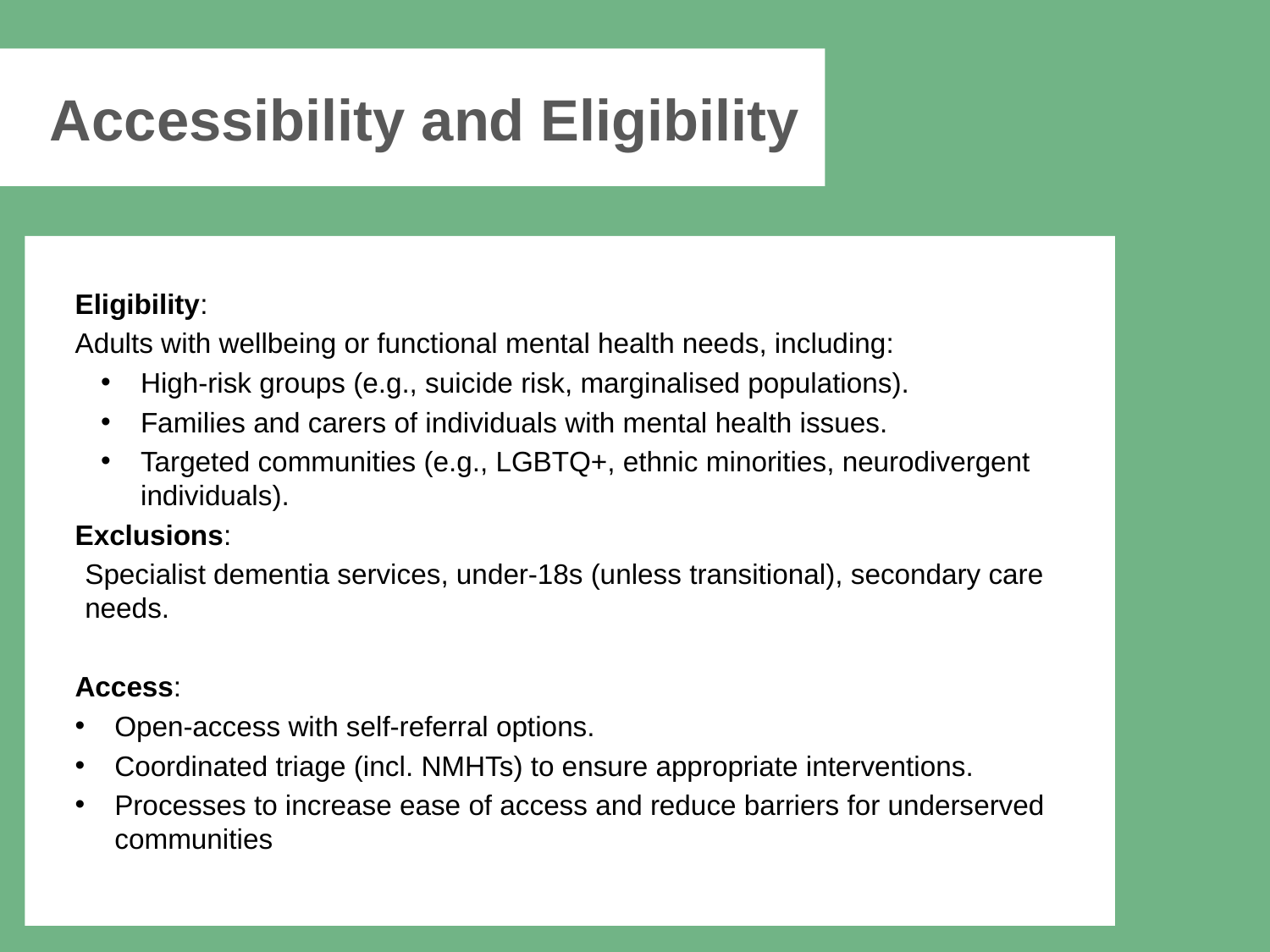

Accessibility and Eligibility
Eligibility:
Adults with wellbeing or functional mental health needs, including:
High-risk groups (e.g., suicide risk, marginalised populations).
Families and carers of individuals with mental health issues.
Targeted communities (e.g., LGBTQ+, ethnic minorities, neurodivergent individuals).
Exclusions:
Specialist dementia services, under-18s (unless transitional), secondary care needs.

Access:
Open-access with self-referral options.
Coordinated triage (incl. NMHTs) to ensure appropriate interventions.
Processes to increase ease of access and reduce barriers for underserved communities